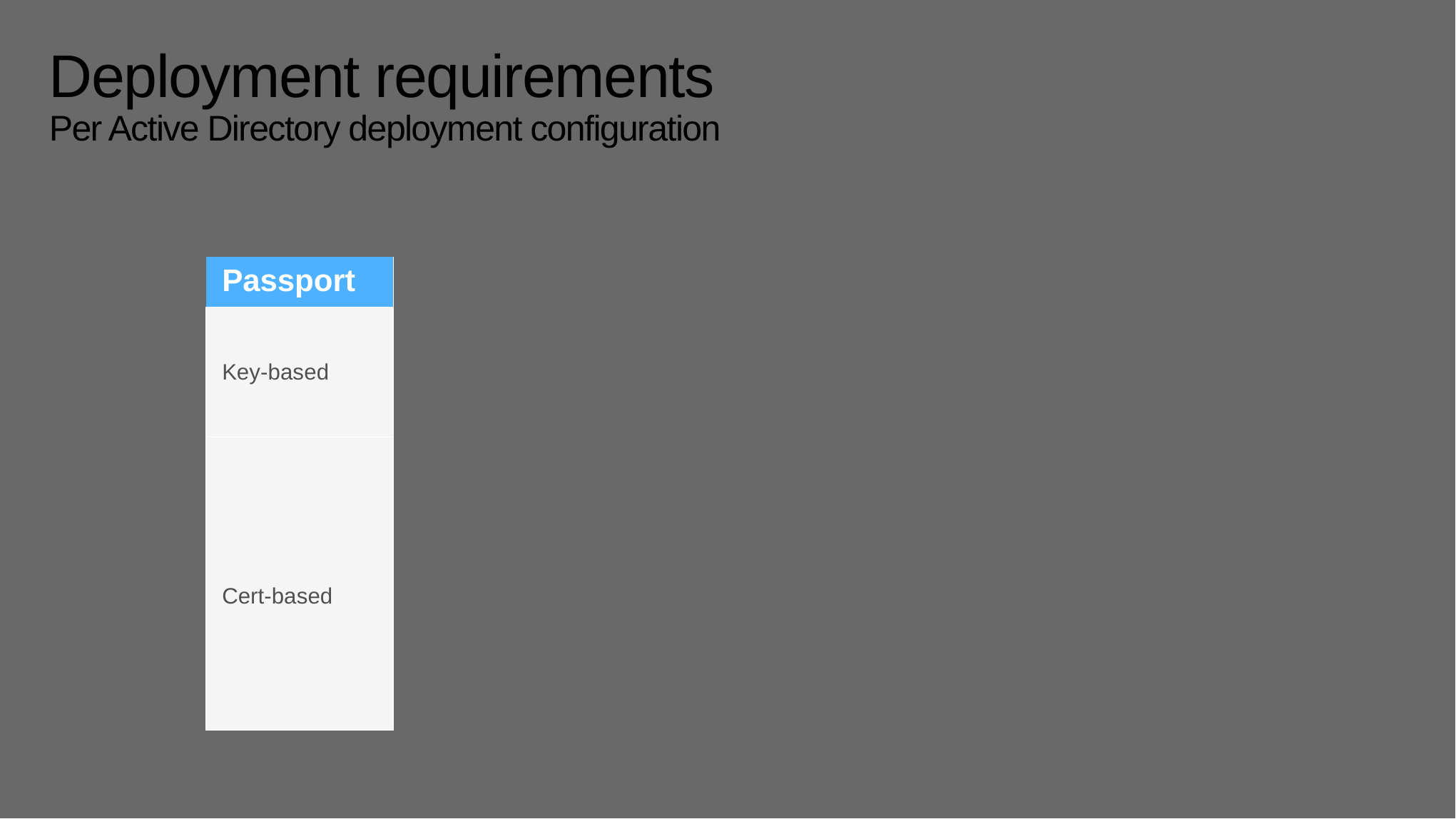

# Deployment requirements Per Active Directory deployment configuration
| Passport |
| --- |
| Key-based |
| Cert-based |